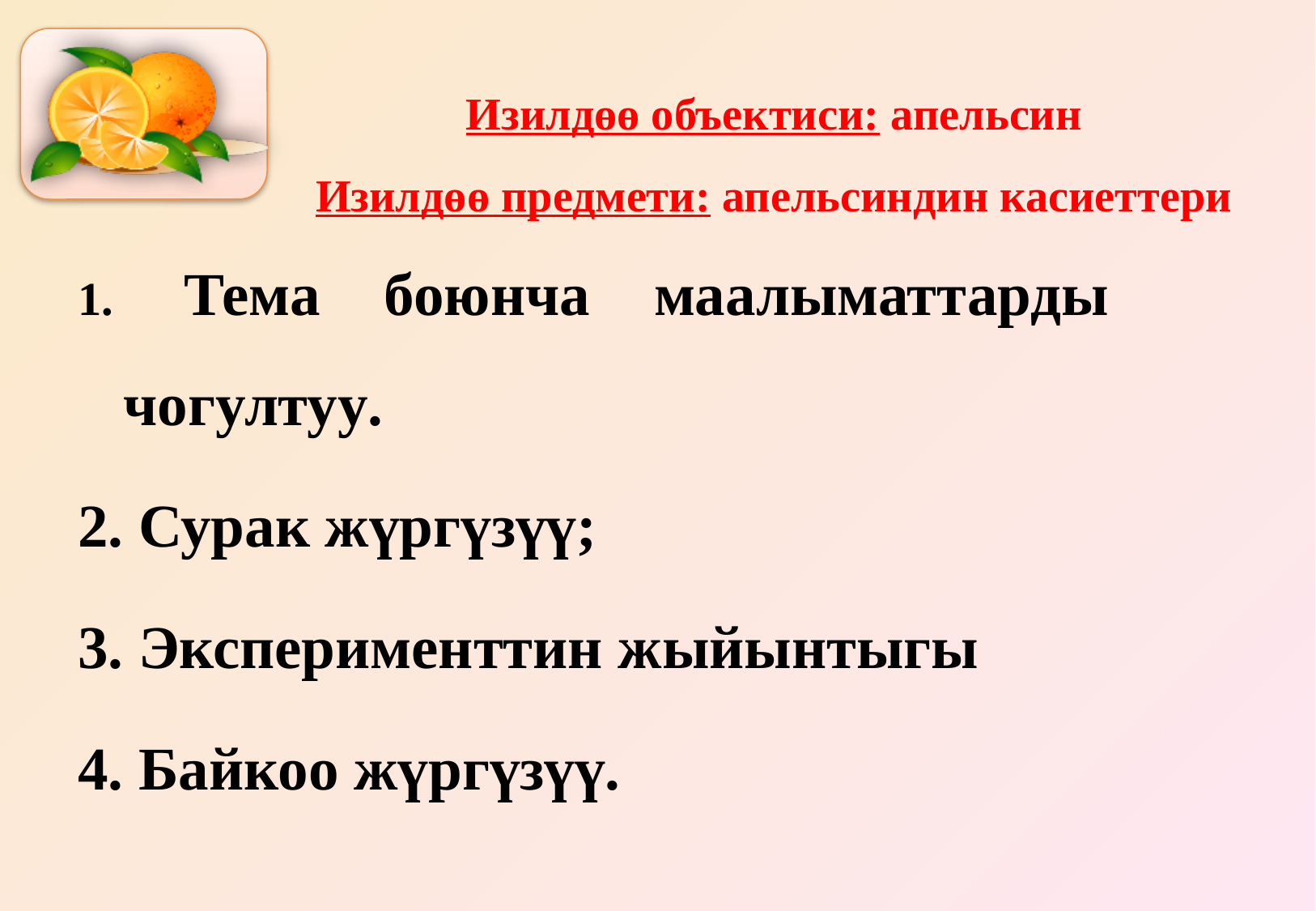

# Изилдөө объектиси: апельсин Изилдөө предмети: апельсиндин касиеттери
 Тема боюнча маалыматтарды   чогултуу.
 Сурак жүргүзүү;
 Эксперименттин жыйынтыгы
 Байкоо жүргүзүү.